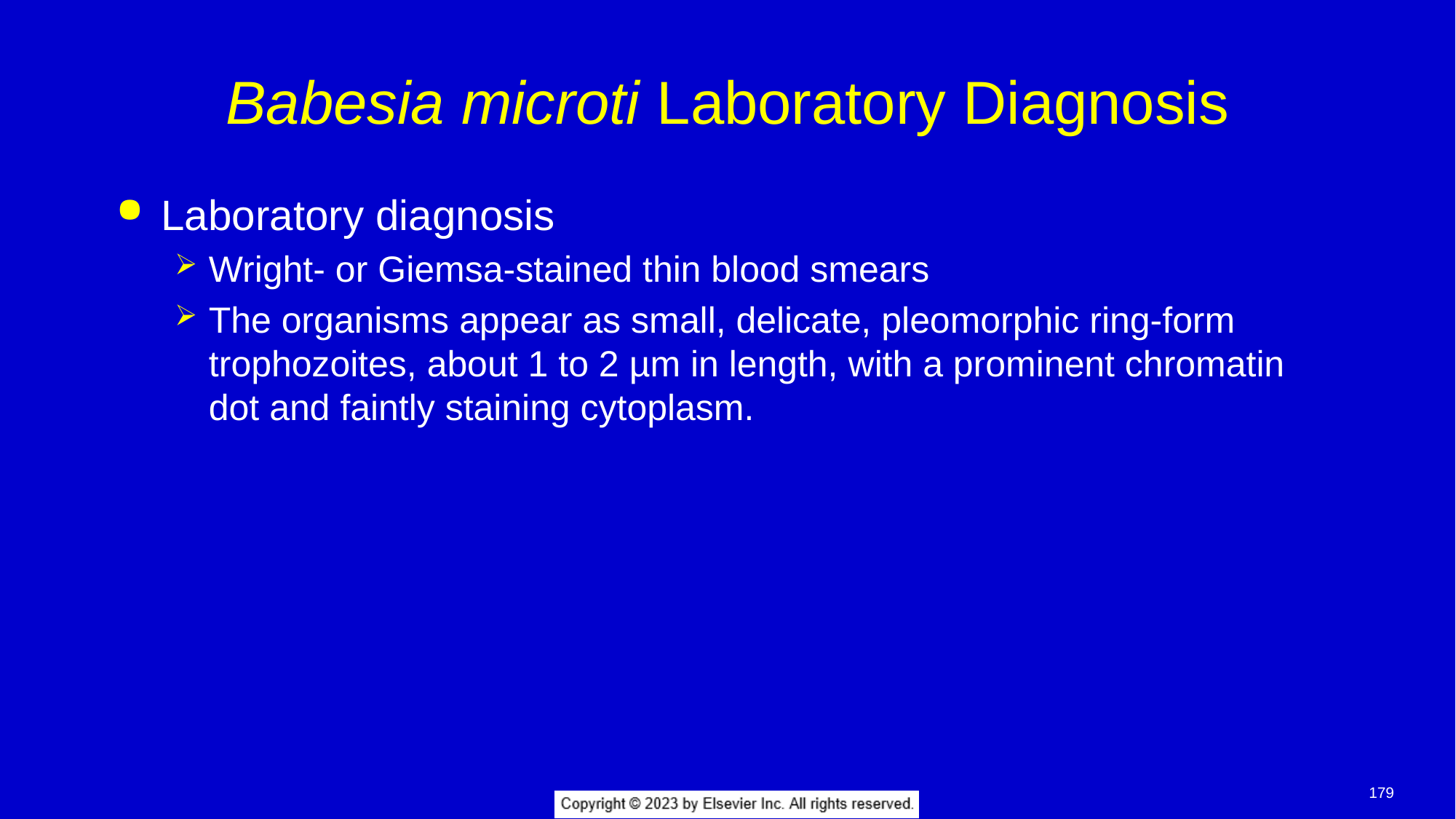

# Babesia microti Laboratory Diagnosis
Laboratory diagnosis
Wright- or Giemsa-stained thin blood smears
The organisms appear as small, delicate, pleomorphic ring-form trophozoites, about 1 to 2 µm in length, with a prominent chromatin dot and faintly staining cytoplasm.